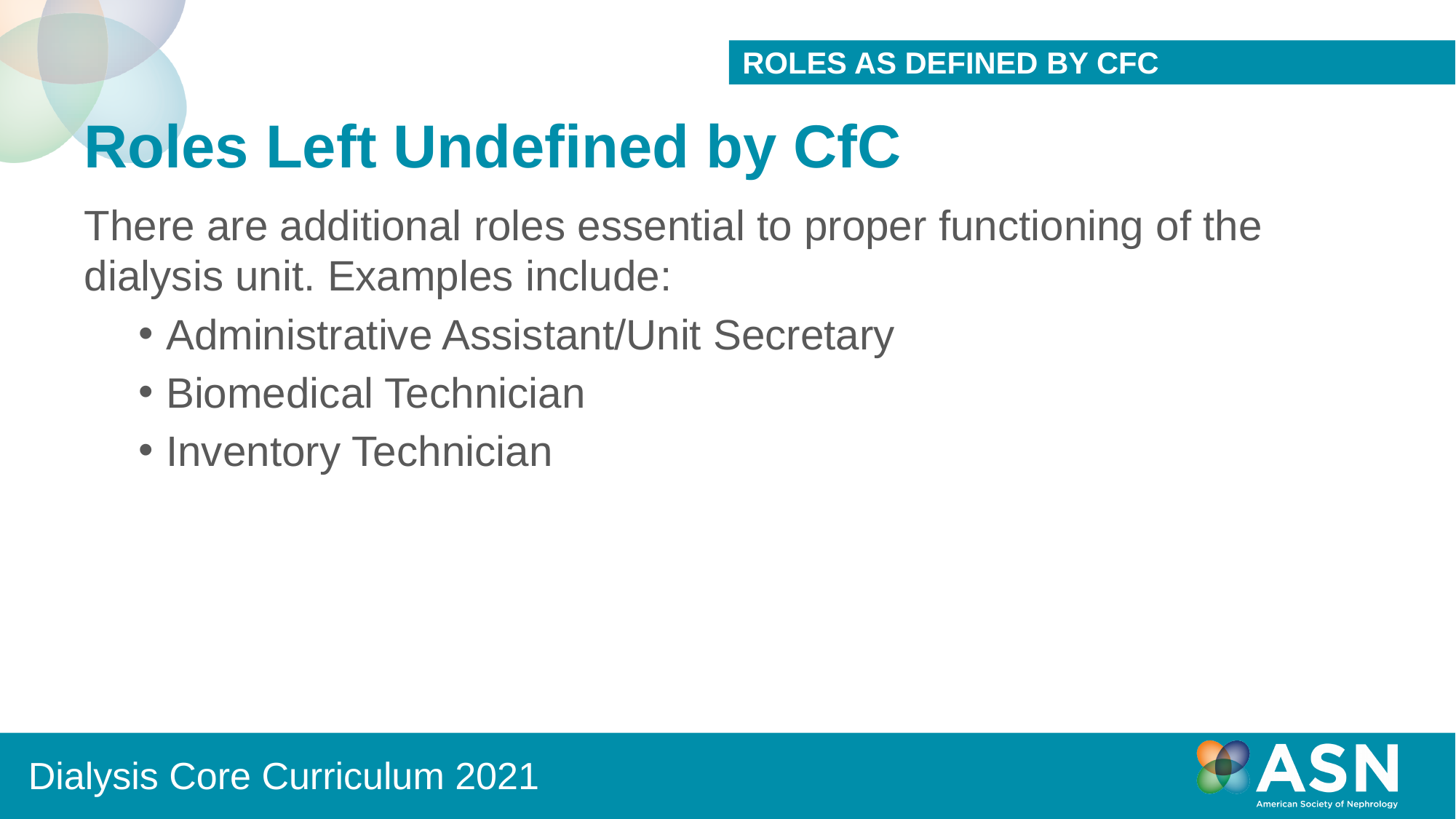

Roles as defined by cfc

# Roles Left Undefined by CfC
There are additional roles essential to proper functioning of the dialysis unit. Examples include:
Administrative Assistant/Unit Secretary
Biomedical Technician
Inventory Technician
Dialysis Core Curriculum 2021